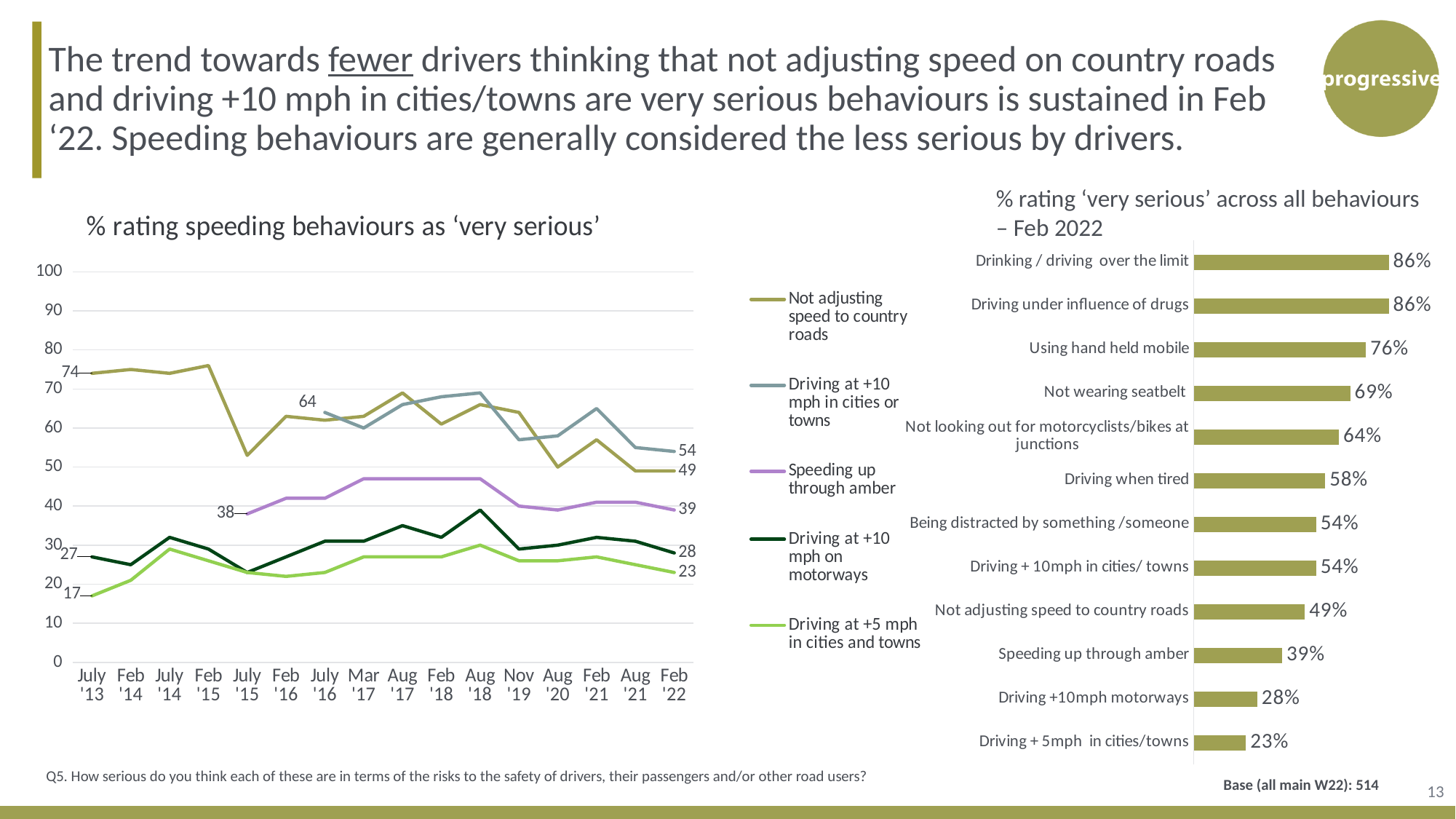

The trend towards fewer drivers thinking that not adjusting speed on country roads and driving +10 mph in cities/towns are very serious behaviours is sustained in Feb ‘22. Speeding behaviours are generally considered the less serious by drivers.
% rating ‘very serious’ across all behaviours
– Feb 2022

### Chart: % rating speeding behaviours as ‘very serious’

| Category | Not adjusting speed to country roads | Driving at +10 mph in cities or towns | Speeding up through amber | Driving at +10 mph on motorways | Driving at +5 mph in cities and towns |
|---|---|---|---|---|---|
| July '13 | 74.0 | None | None | 27.0 | 17.0 |
| Feb '14 | 75.0 | None | None | 25.0 | 21.0 |
| July '14 | 74.0 | None | None | 32.0 | 29.0 |
| Feb '15 | 76.0 | None | None | 29.0 | 26.0 |
| July '15 | 53.0 | None | 38.0 | 23.0 | 23.0 |
| Feb '16 | 63.0 | None | 42.0 | 27.0 | 22.0 |
| July '16 | 62.0 | 64.0 | 42.0 | 31.0 | 23.0 |
| Mar '17 | 63.0 | 60.0 | 47.0 | 31.0 | 27.0 |
| Aug '17 | 69.0 | 66.0 | 47.0 | 35.0 | 27.0 |
| Feb '18 | 61.0 | 68.0 | 47.0 | 32.0 | 27.0 |
| Aug '18 | 66.0 | 69.0 | 47.0 | 39.0 | 30.0 |
| Nov '19 | 64.0 | 57.0 | 40.0 | 29.0 | 26.0 |
| Aug '20 | 50.0 | 58.0 | 39.0 | 30.0 | 26.0 |
| Feb '21 | 57.0 | 65.0 | 41.0 | 32.0 | 27.0 |
| Aug '21 | 49.0 | 55.0 | 41.0 | 31.0 | 25.0 |
| Feb '22 | 49.0 | 54.0 | 39.0 | 28.0 | 23.0 |

### Chart

| Category | Column1 |
|---|---|
| Drinking / driving  over the limit | 0.86 |
| Driving under influence of drugs | 0.86 |
| Using hand held mobile | 0.76 |
| Not wearing seatbelt  | 0.69 |
| Not looking out for motorcyclists/bikes at junctions | 0.64 |
| Driving when tired | 0.58 |
| Being distracted by something /someone | 0.54 |
| Driving + 10mph in cities/ towns | 0.54 |
| Not adjusting speed to country roads | 0.49 |
| Speeding up through amber | 0.39 |
| Driving +10mph motorways | 0.28 |
| Driving + 5mph  in cities/towns | 0.23 |
Q5. How serious do you think each of these are in terms of the risks to the safety of drivers, their passengers and/or other road users?
13
Base (all main W22): 514